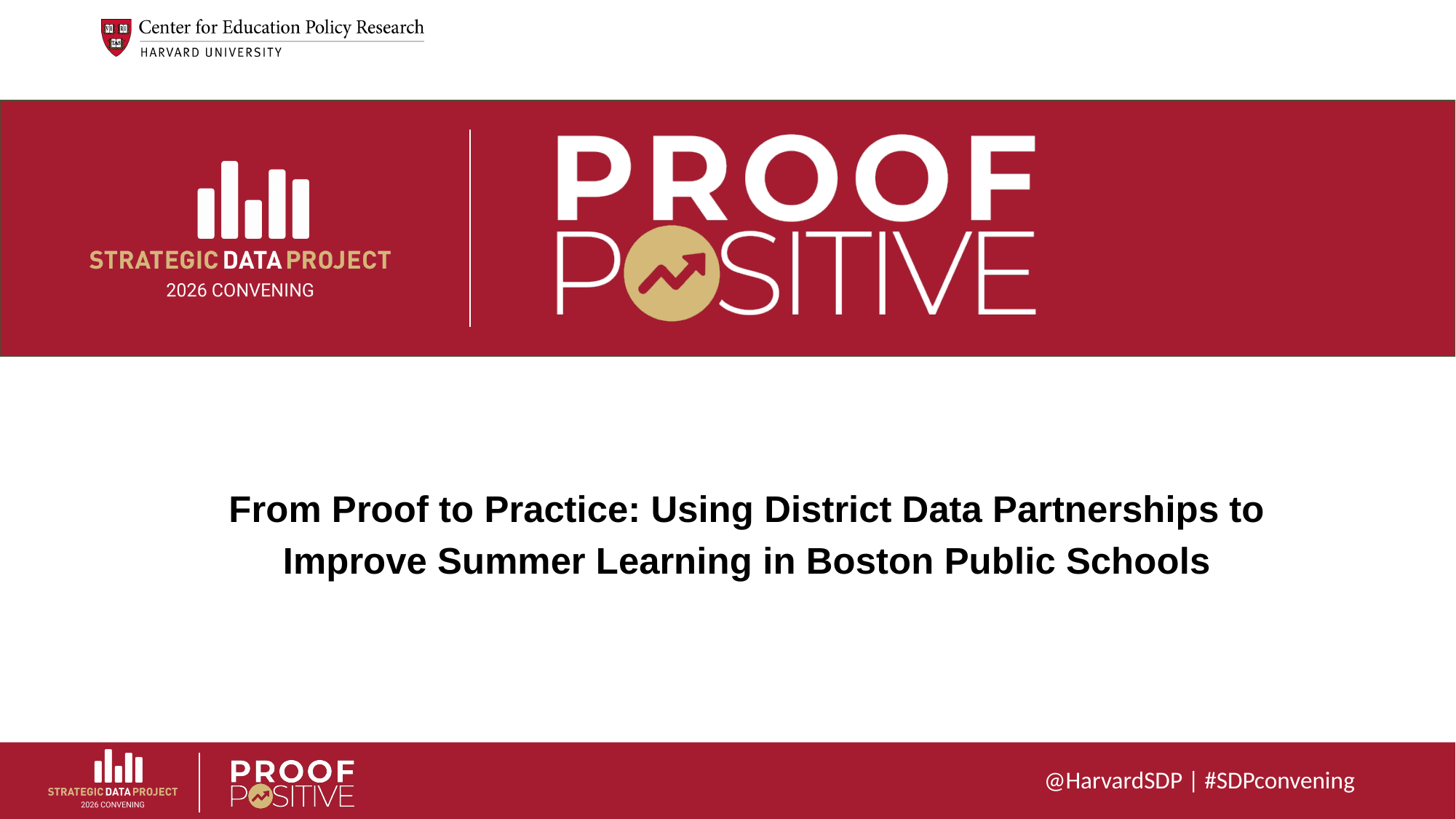

# From Proof to Practice: Using District Data Partnerships to Improve Summer Learning in Boston Public Schools